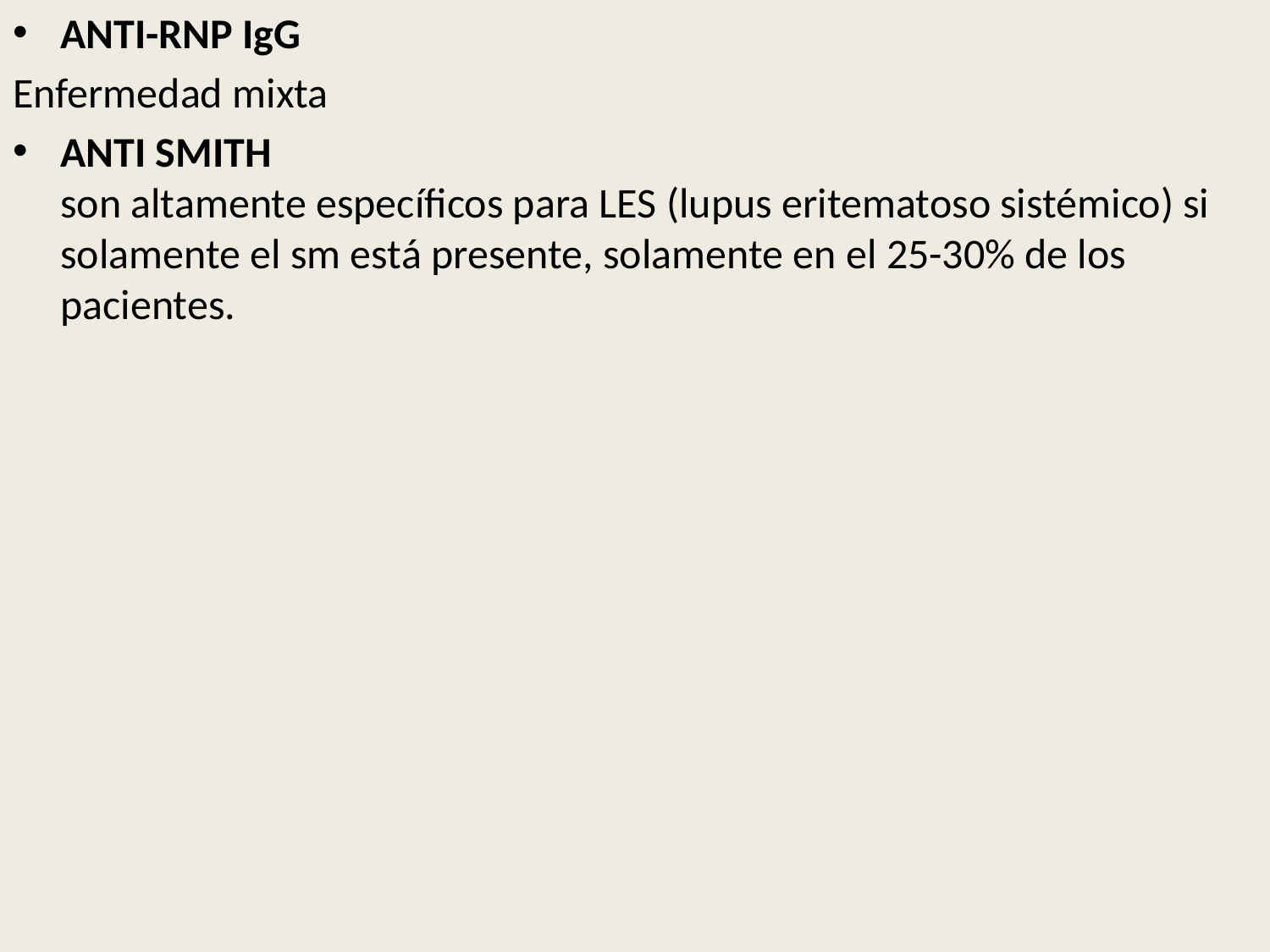

ANTI-RNP IgG
Enfermedad mixta
ANTI SMITH
son altamente específicos para LES (lupus eritematoso sistémico) si solamente el sm está presente, solamente en el 25-30% de los pacientes.